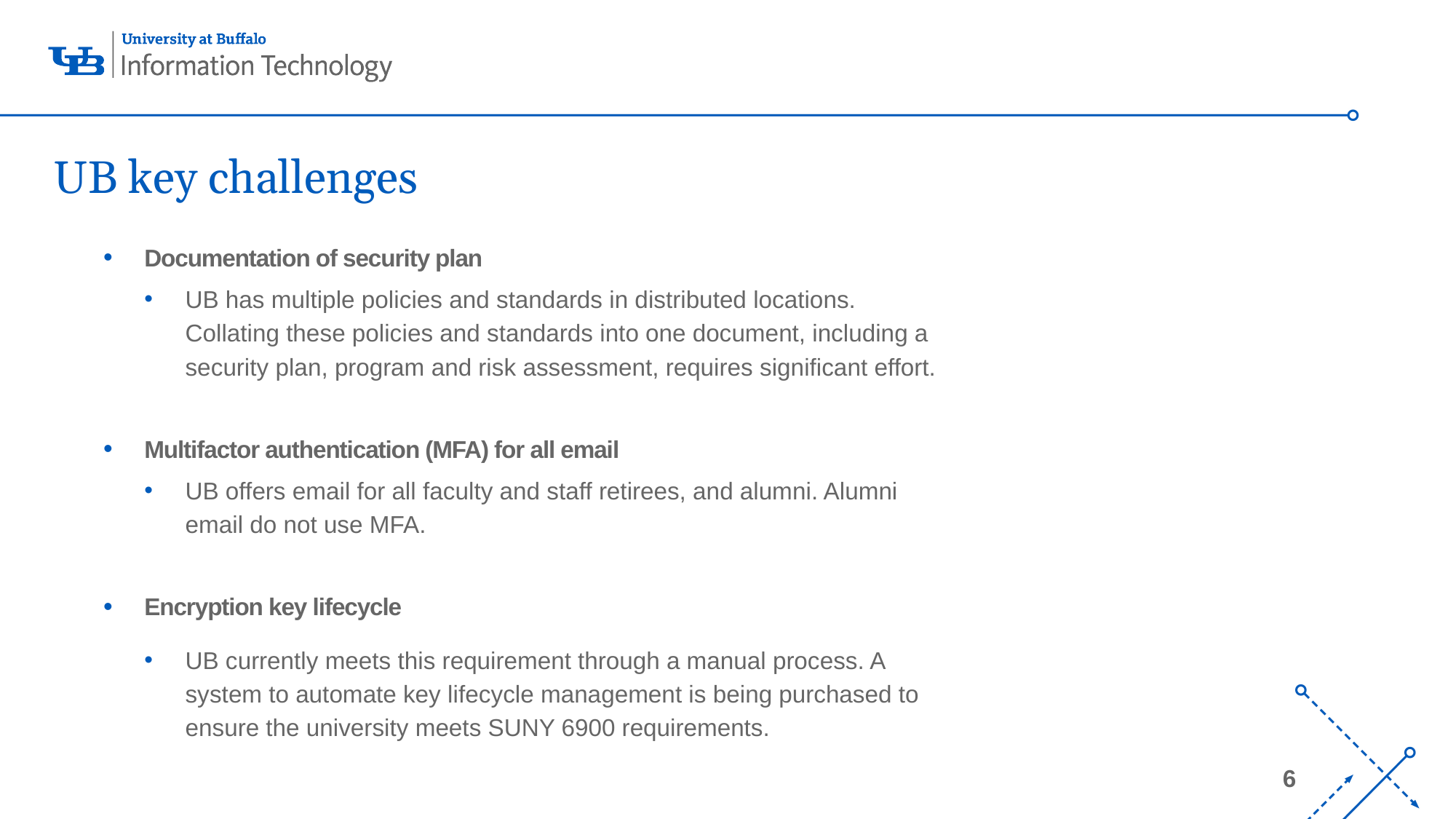

# UB key challenges
Documentation of security plan
UB has multiple policies and standards in distributed locations. Collating these policies and standards into one document, including a security plan, program and risk assessment, requires significant effort.
Multifactor authentication (MFA) for all email
UB offers email for all faculty and staff retirees, and alumni. Alumni email do not use MFA.
Encryption key lifecycle
UB currently meets this requirement through a manual process. A system to automate key lifecycle management is being purchased to ensure the university meets SUNY 6900 requirements.